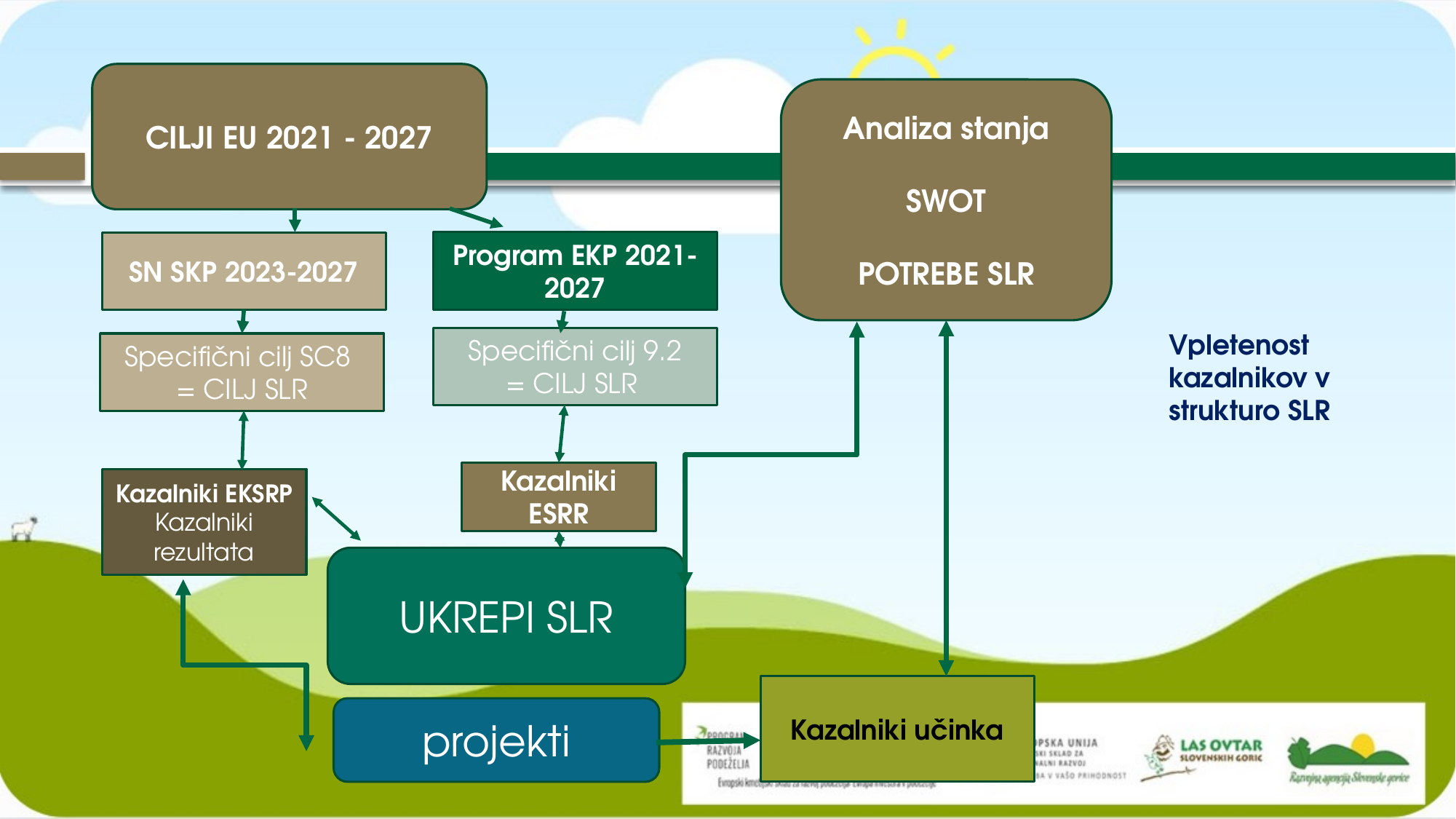

CILJI EU 2021 - 2027
Analiza stanja

SWOT

POTREBE SLR

Program EKP 2021-2027
SN SKP 2023-2027
Specifični cilj 9.2
= CILJ SLR
Specifični cilj SC8
= CILJ SLR
Kazalniki ESRR
Kazalniki EKSRP
Kazalniki rezultata
UKREPI SLR
Kazalniki učinka
projekti

Vpletenost kazalnikov v strukturo SLR